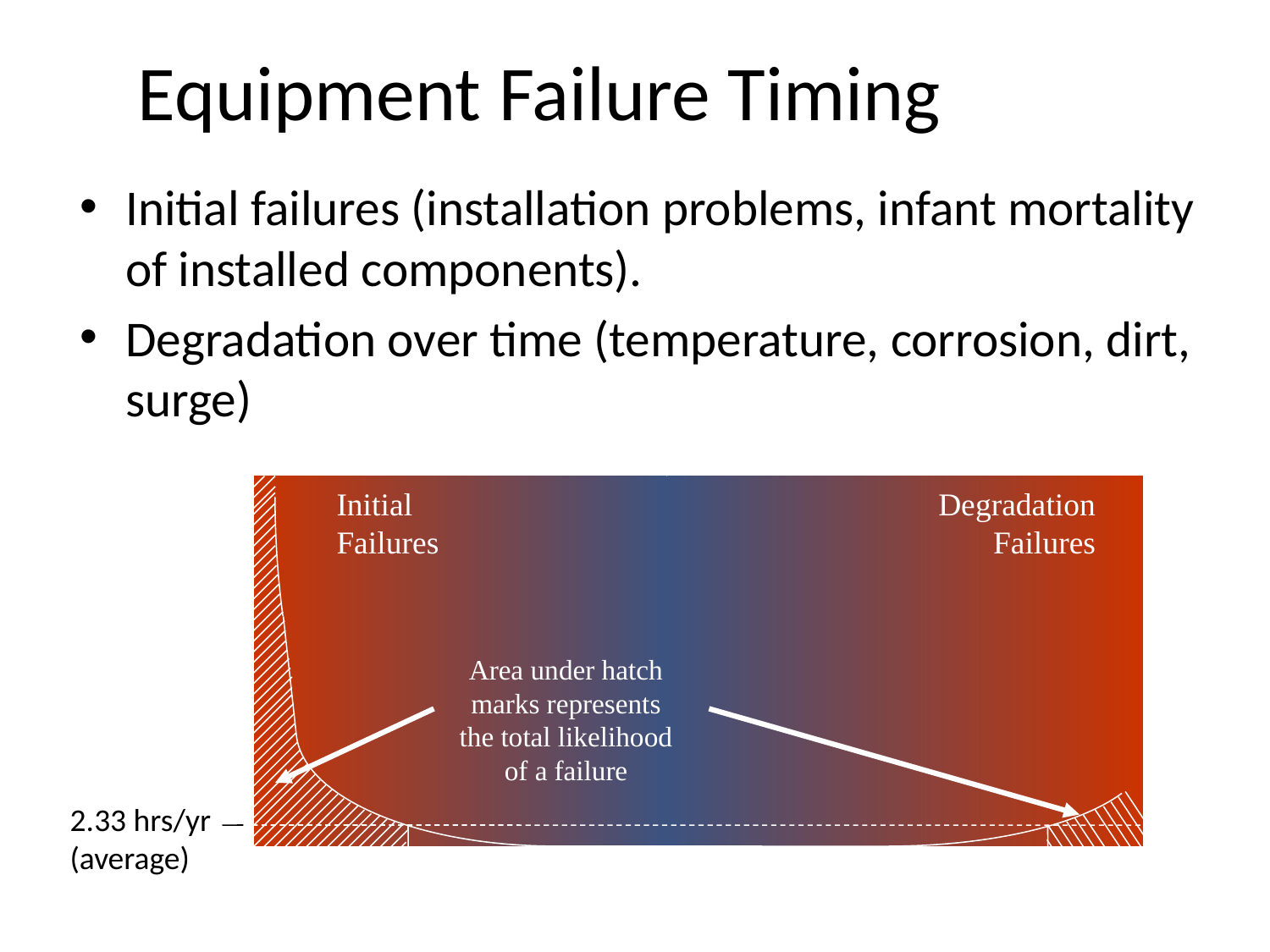

# Equipment Failure Timing
Initial failures (installation problems, infant mortality of installed components).
Degradation over time (temperature, corrosion, dirt, surge)

Initial
Failures
Degradation
Failures

Likelihood
Of
Failure

Area under hatch marks represents the total likelihood of a failure

2.33 hrs/yr
(average)

Time